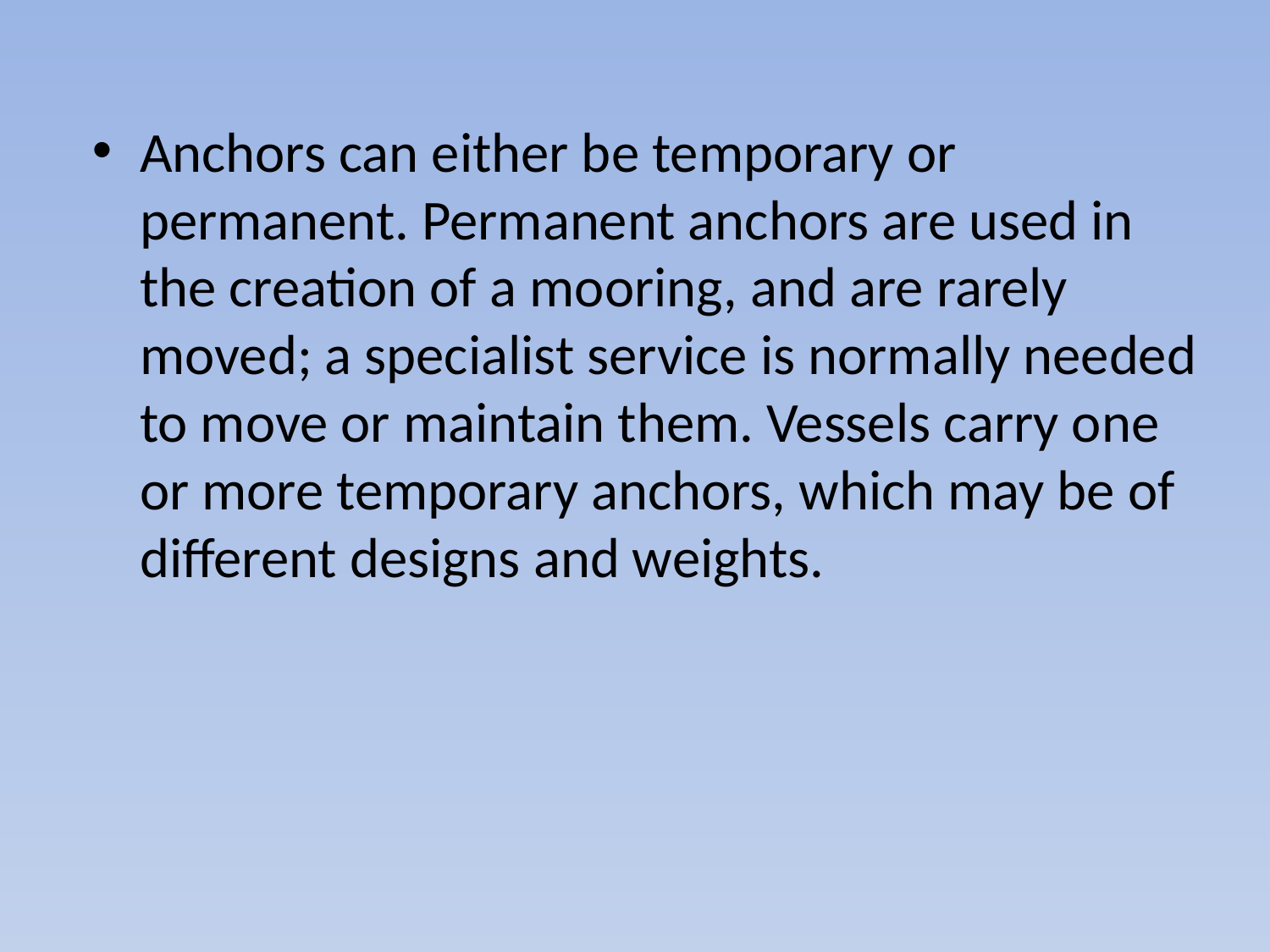

#
Anchors can either be temporary or permanent. Permanent anchors are used in the creation of a mooring, and are rarely moved; a specialist service is normally needed to move or maintain them. Vessels carry one or more temporary anchors, which may be of different designs and weights.